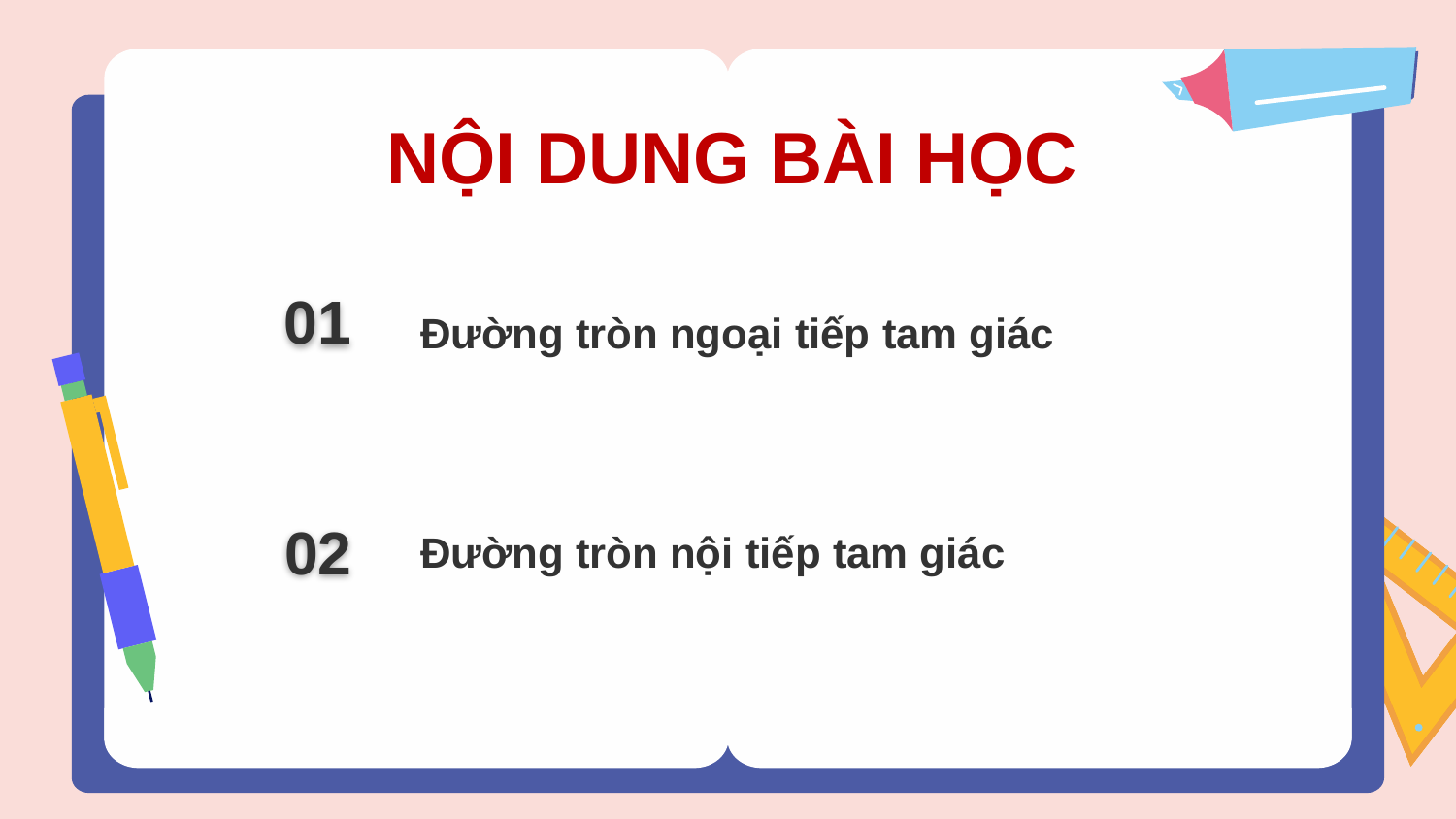

NỘI DUNG BÀI HỌC
01
Đường tròn ngoại tiếp tam giác

02
Đường tròn nội tiếp tam giác